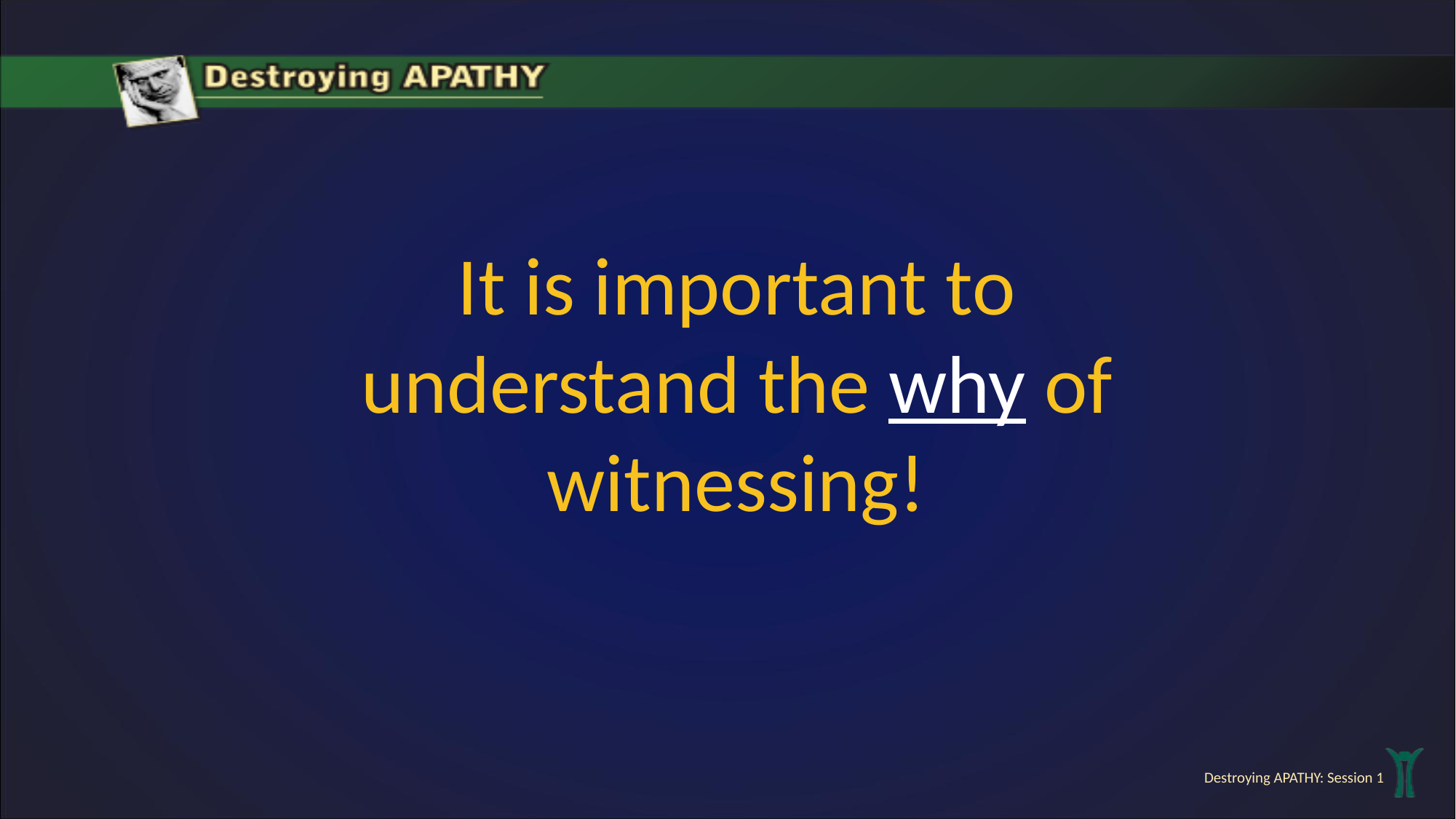

It is important to understand the why of witnessing!